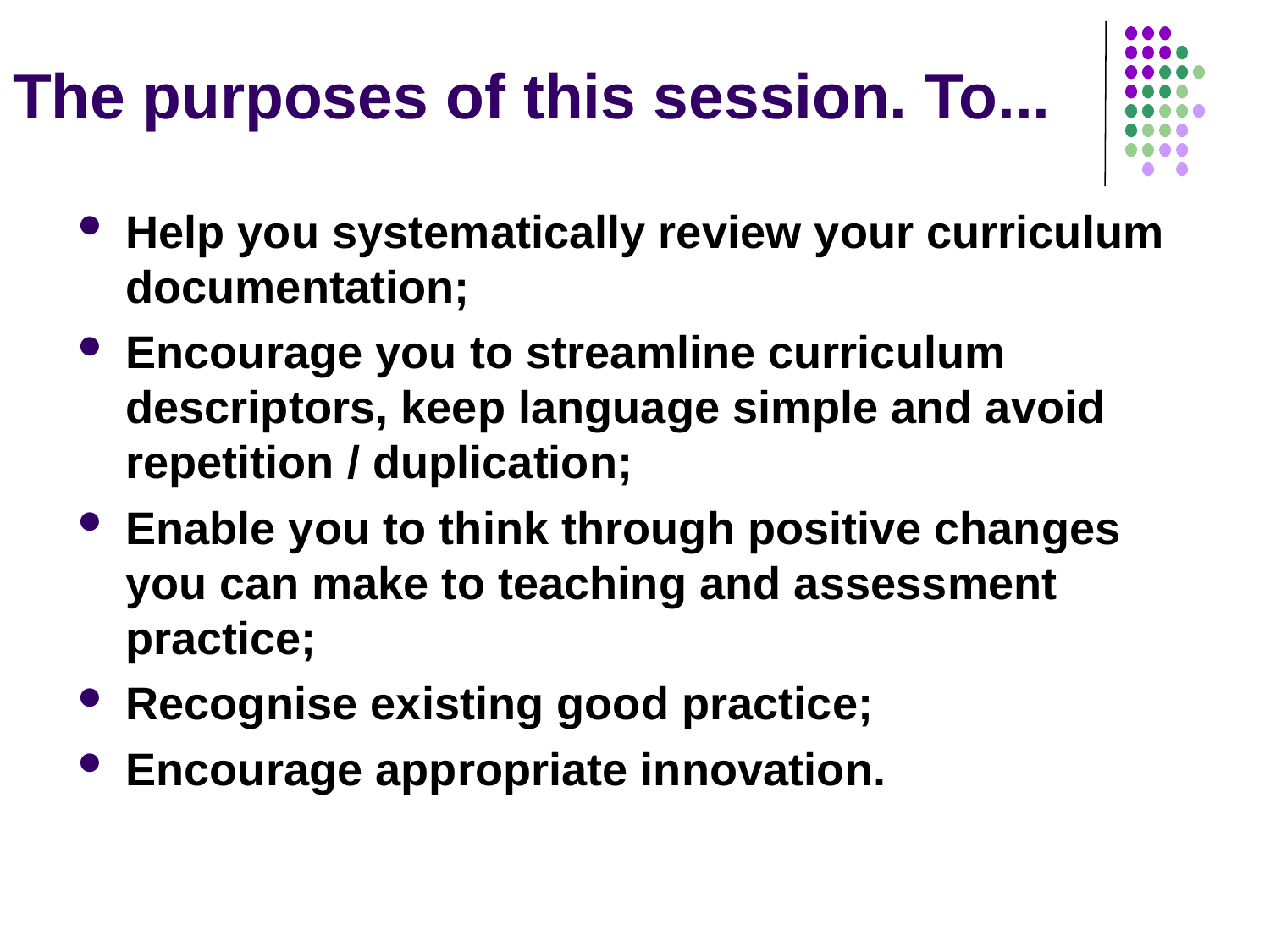

# The purposes of this session. To...
Help you systematically review your curriculum documentation;
Encourage you to streamline curriculum descriptors, keep language simple and avoid repetition / duplication;
Enable you to think through positive changes you can make to teaching and assessment practice;
Recognise existing good practice;
Encourage appropriate innovation.